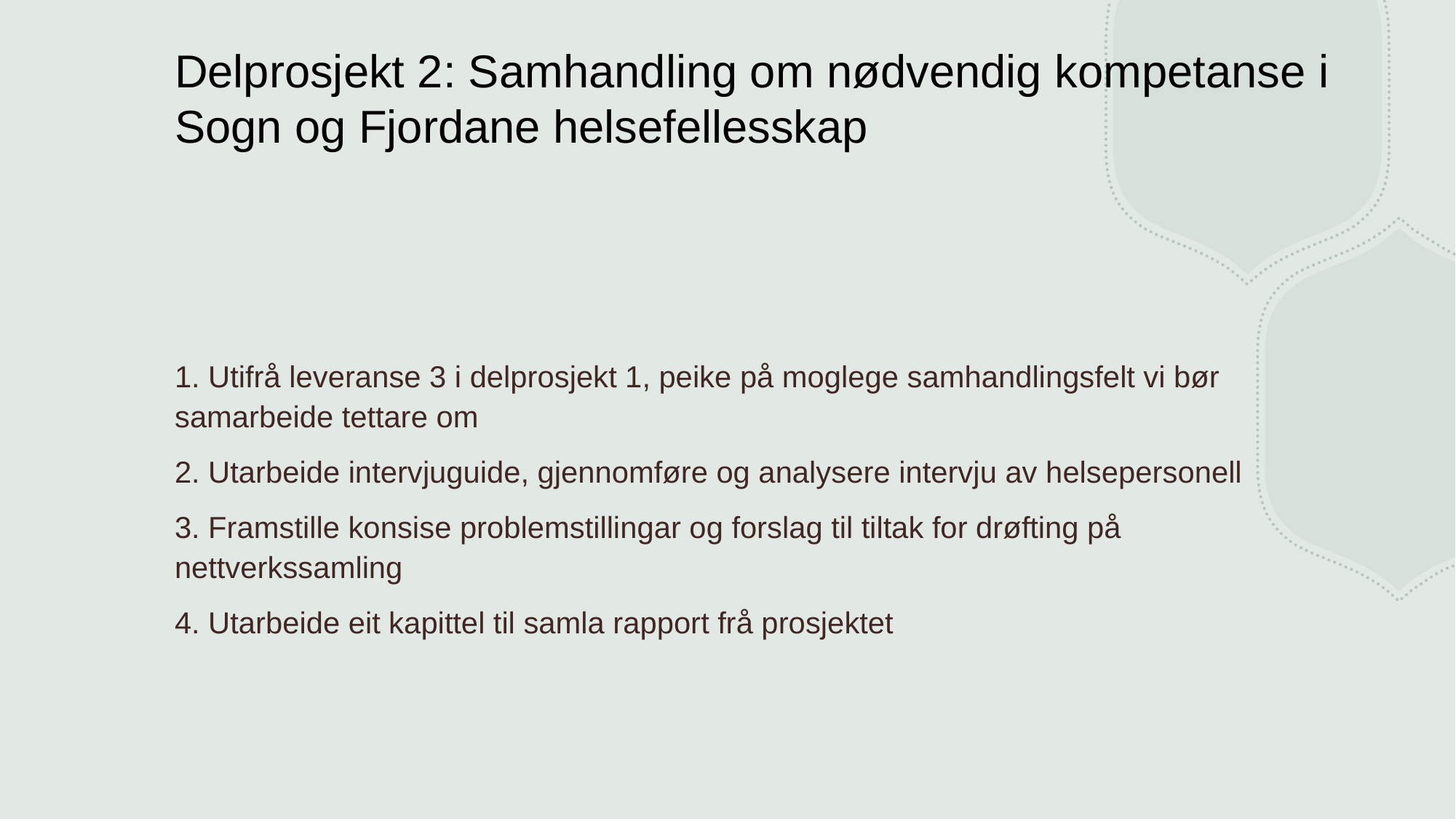

# Delprosjekt 2: Samhandling om nødvendig kompetanse i Sogn og Fjordane helsefellesskap
1. Utifrå leveranse 3 i delprosjekt 1, peike på moglege samhandlingsfelt vi bør samarbeide tettare om
2. Utarbeide intervjuguide, gjennomføre og analysere intervju av helsepersonell
3. Framstille konsise problemstillingar og forslag til tiltak for drøfting på nettverkssamling
4. Utarbeide eit kapittel til samla rapport frå prosjektet